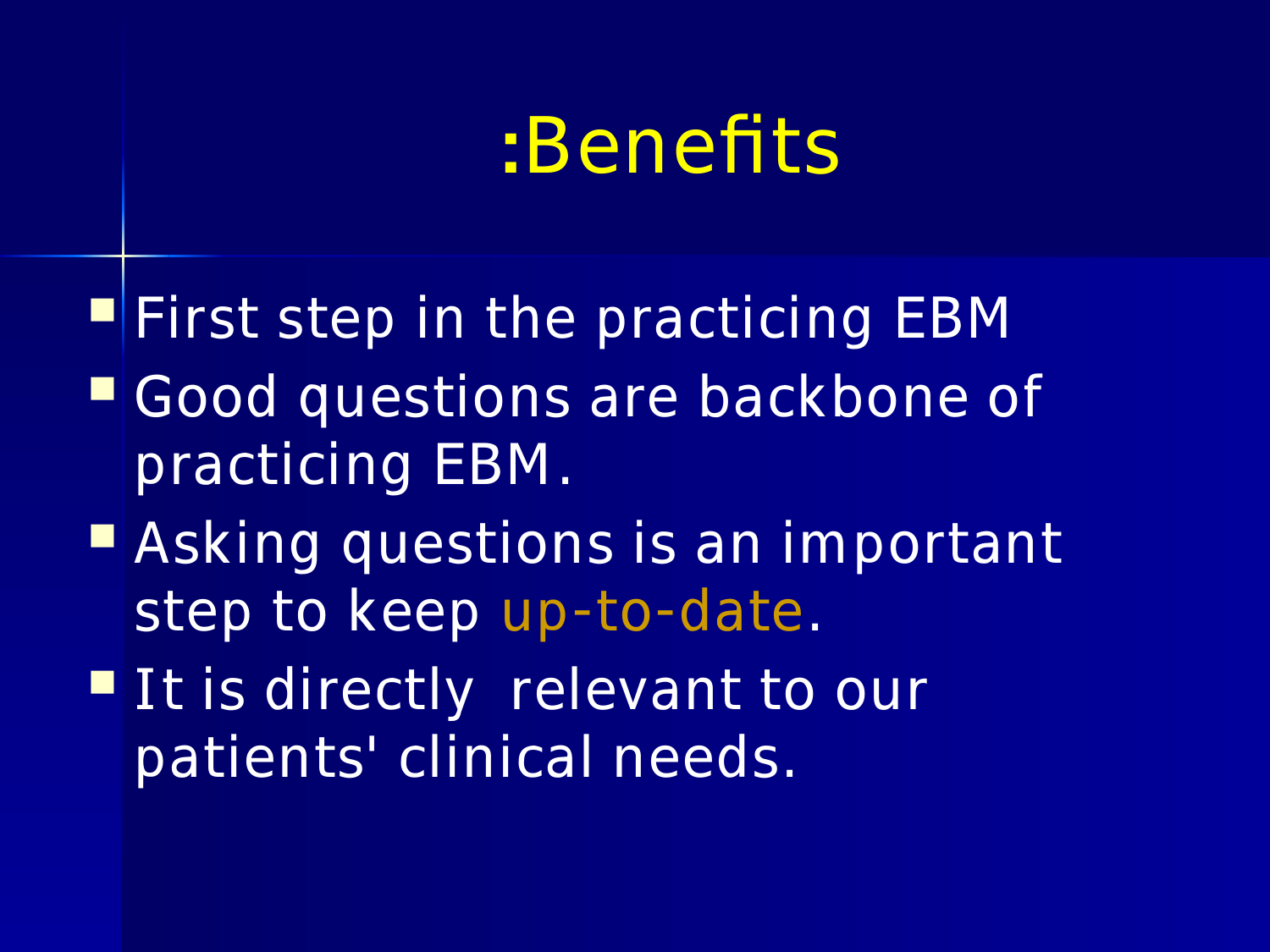

# Benefits:
First step in the practicing EBM
Good questions are backbone of practicing EBM.
Asking questions is an important step to keep up-to-date.
It is directly  relevant to our patients' clinical needs.